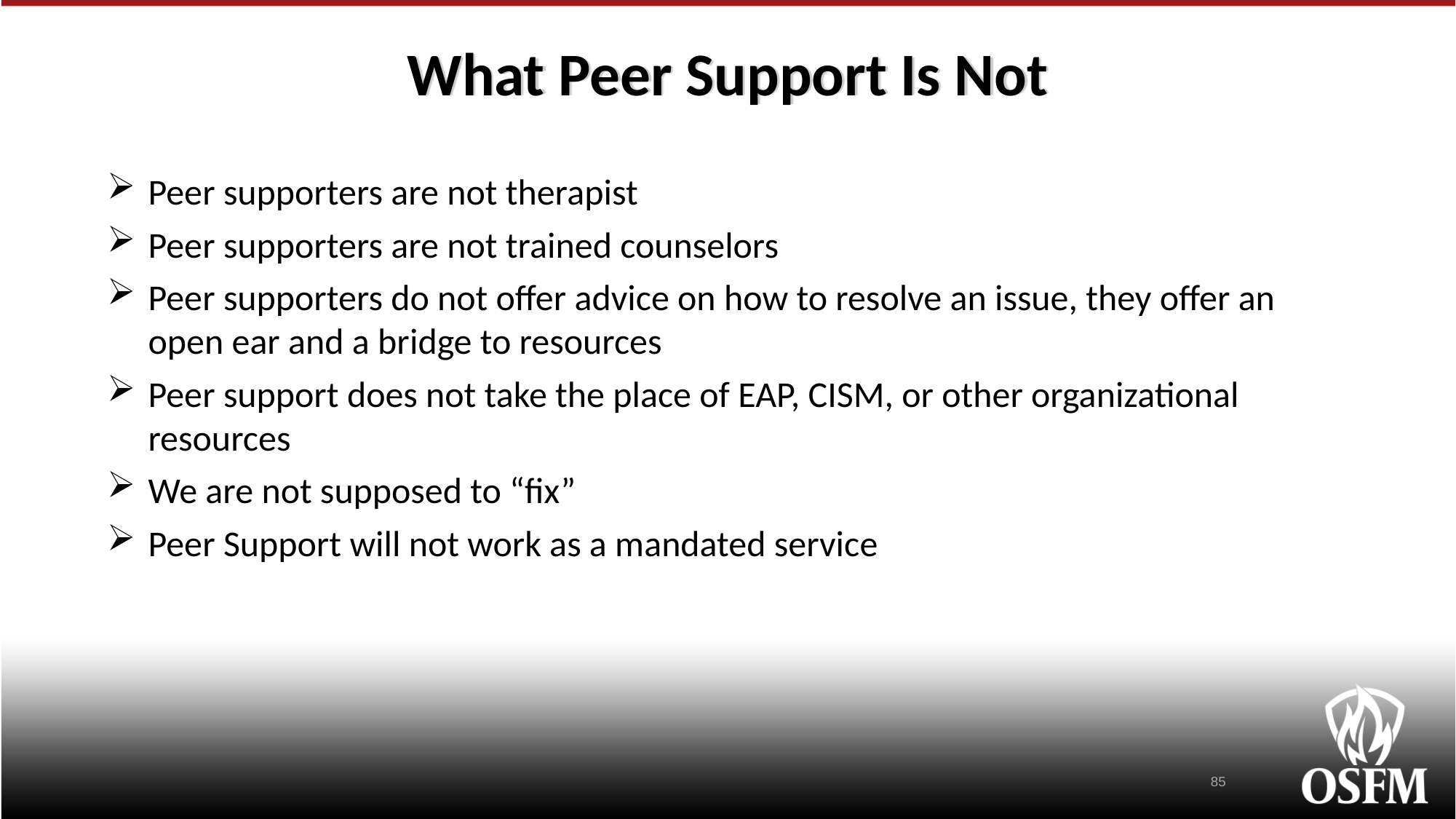

# What Peer Support Is Not
Peer supporters are not therapist
Peer supporters are not trained counselors
Peer supporters do not offer advice on how to resolve an issue, they offer an open ear and a bridge to resources
Peer support does not take the place of EAP, CISM, or other organizational resources
We are not supposed to “fix”
Peer Support will not work as a mandated service

85